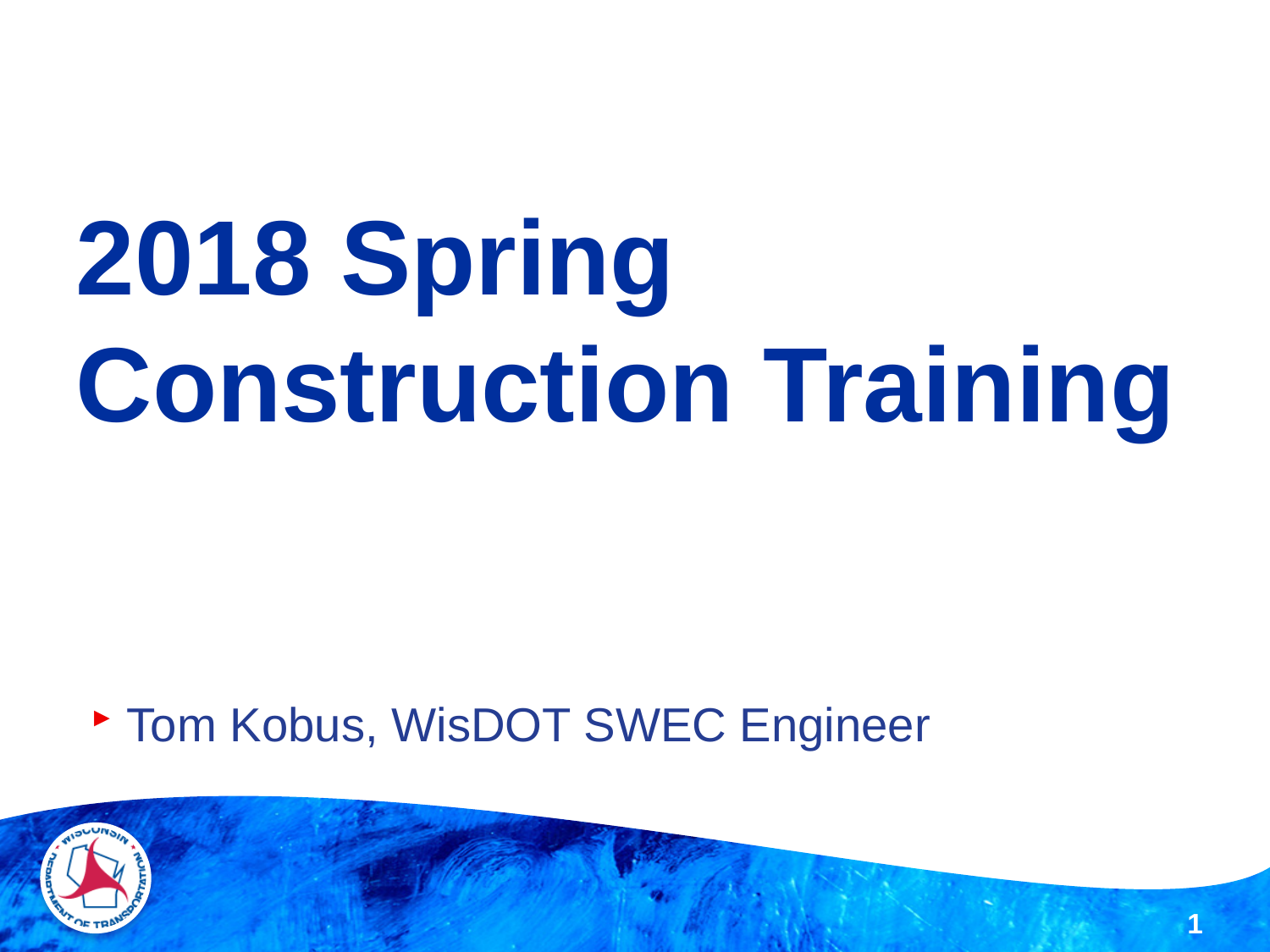

# 2018 Spring Construction Training
Tom Kobus, WisDOT SWEC Engineer
1